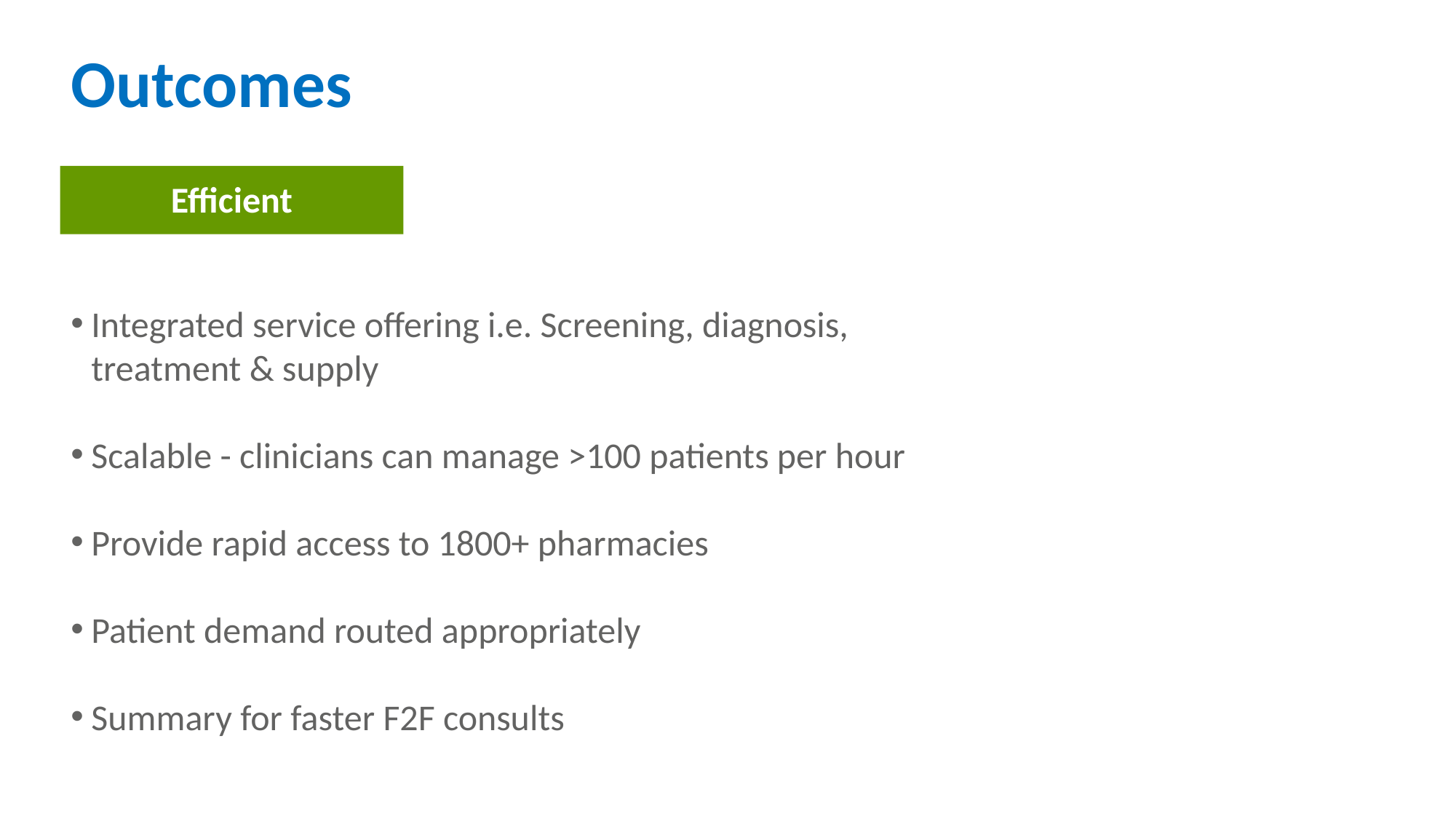

# Outcomes

Efficient

Integrated service offering i.e. Screening, diagnosis, treatment & supply

Scalable - clinicians can manage >100 patients per hour

Provide rapid access to 1800+ pharmacies

Patient demand routed appropriately

Summary for faster F2F consults